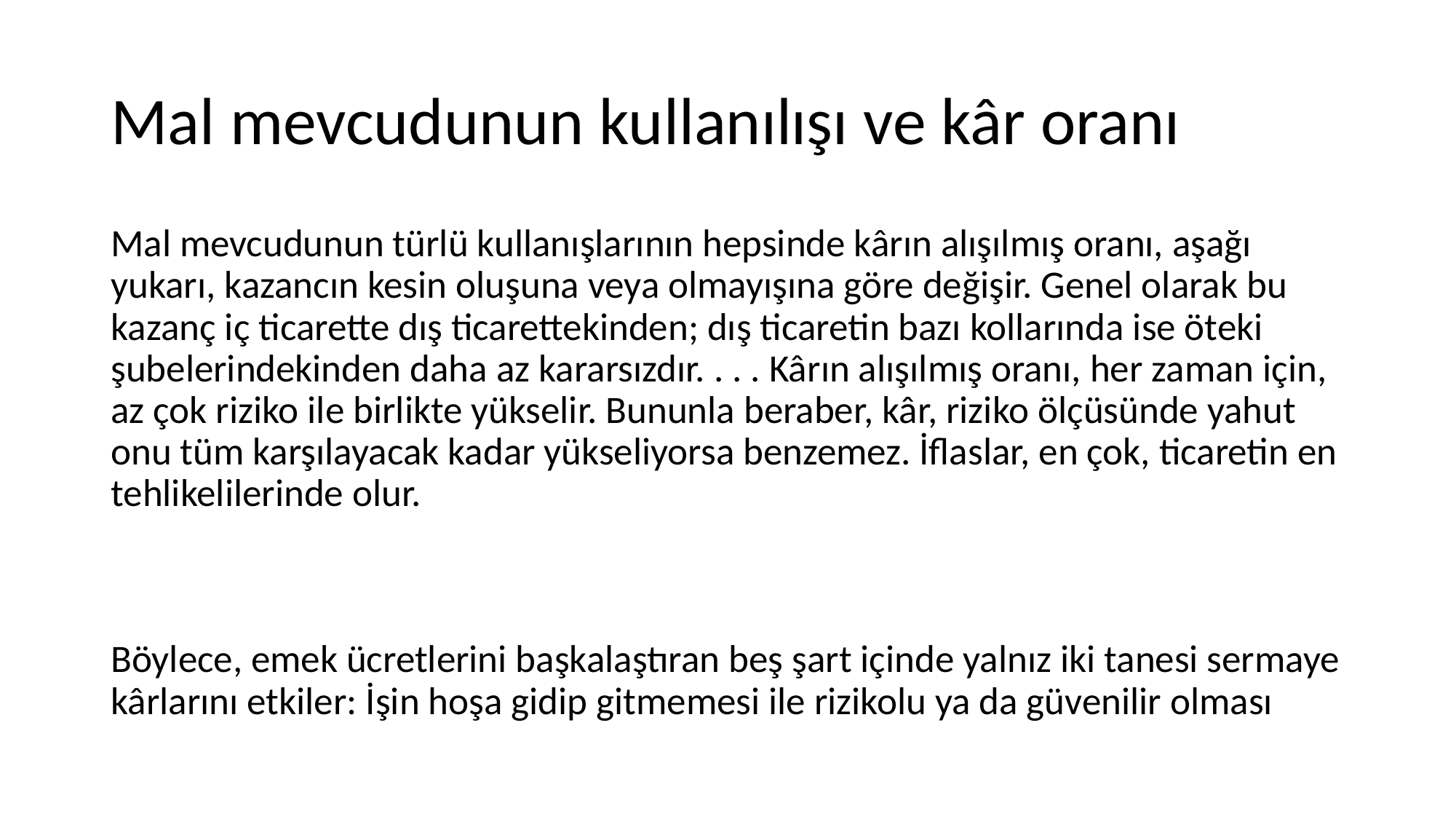

# Mal mevcudunun kullanılışı ve kâr oranı
Mal mevcudunun türlü kullanışlarının hepsinde kârın alışılmış oranı, aşağı yukarı, kazancın kesin oluşuna veya olmayışına göre değişir. Genel olarak bu kazanç iç ticarette dış ticarettekinden; dış ticaretin bazı kollarında ise öteki şubelerindekinden daha az kararsızdır. . . . Kârın alışılmış oranı, her zaman için, az çok riziko ile birlikte yükselir. Bununla beraber, kâr, riziko ölçüsünde yahut onu tüm karşılayacak kadar yükseliyorsa benzemez. İflaslar, en çok, ticaretin en tehlikelilerinde olur.

Böylece, emek ücretlerini başkalaştıran beş şart içinde yalnız iki tanesi sermaye kârlarını etkiler: İşin hoşa gidip gitmemesi ile rizikolu ya da güvenilir olması